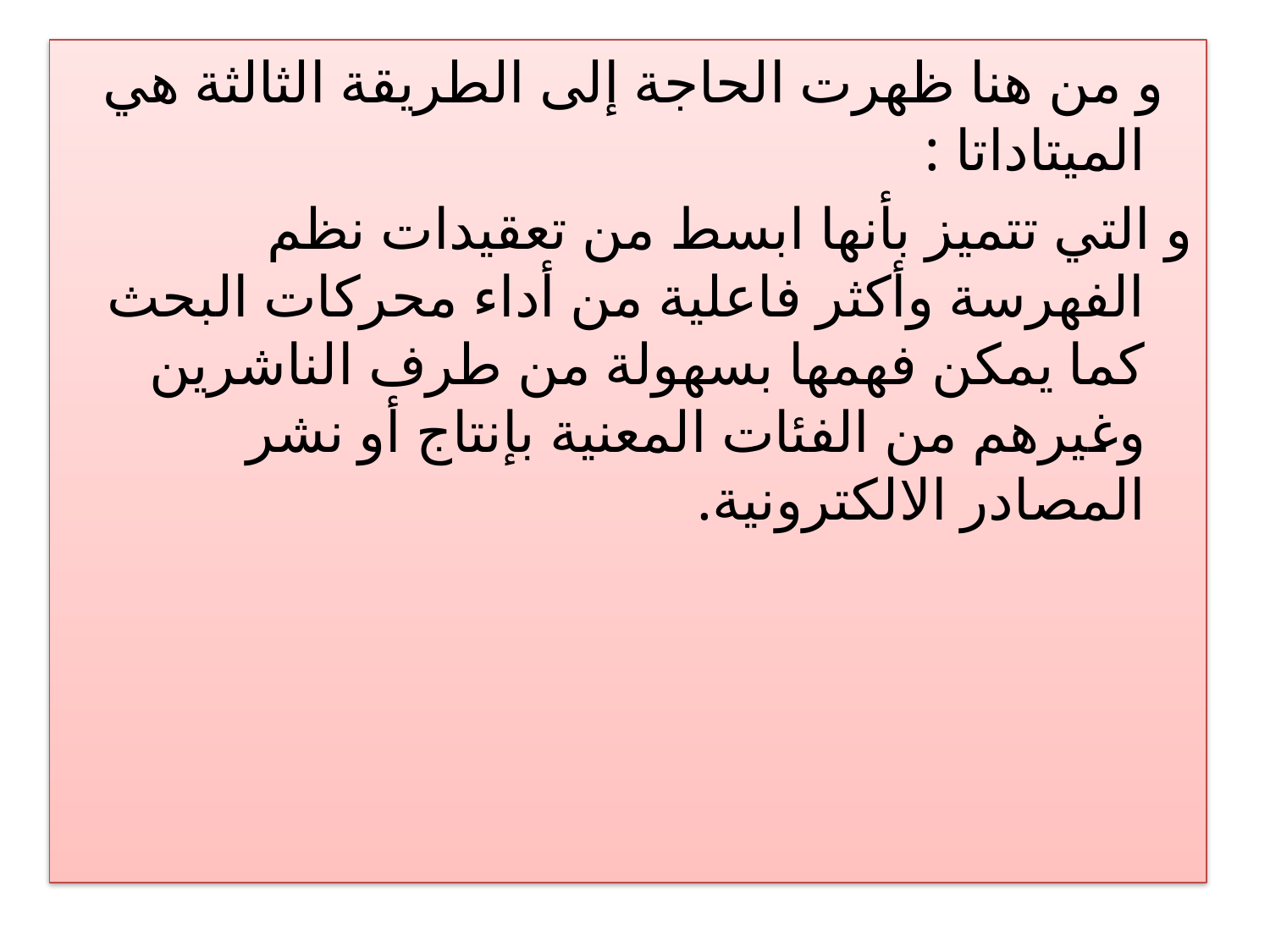

و من هنا ظهرت الحاجة إلى الطريقة الثالثة هي الميتاداتا :
و التي تتميز بأنها ابسط من تعقيدات نظم الفهرسة وأكثر فاعلية من أداء محركات البحث كما يمكن فهمها بسهولة من طرف الناشرين وغيرهم من الفئات المعنية بإنتاج أو نشر المصادر الالكترونية.